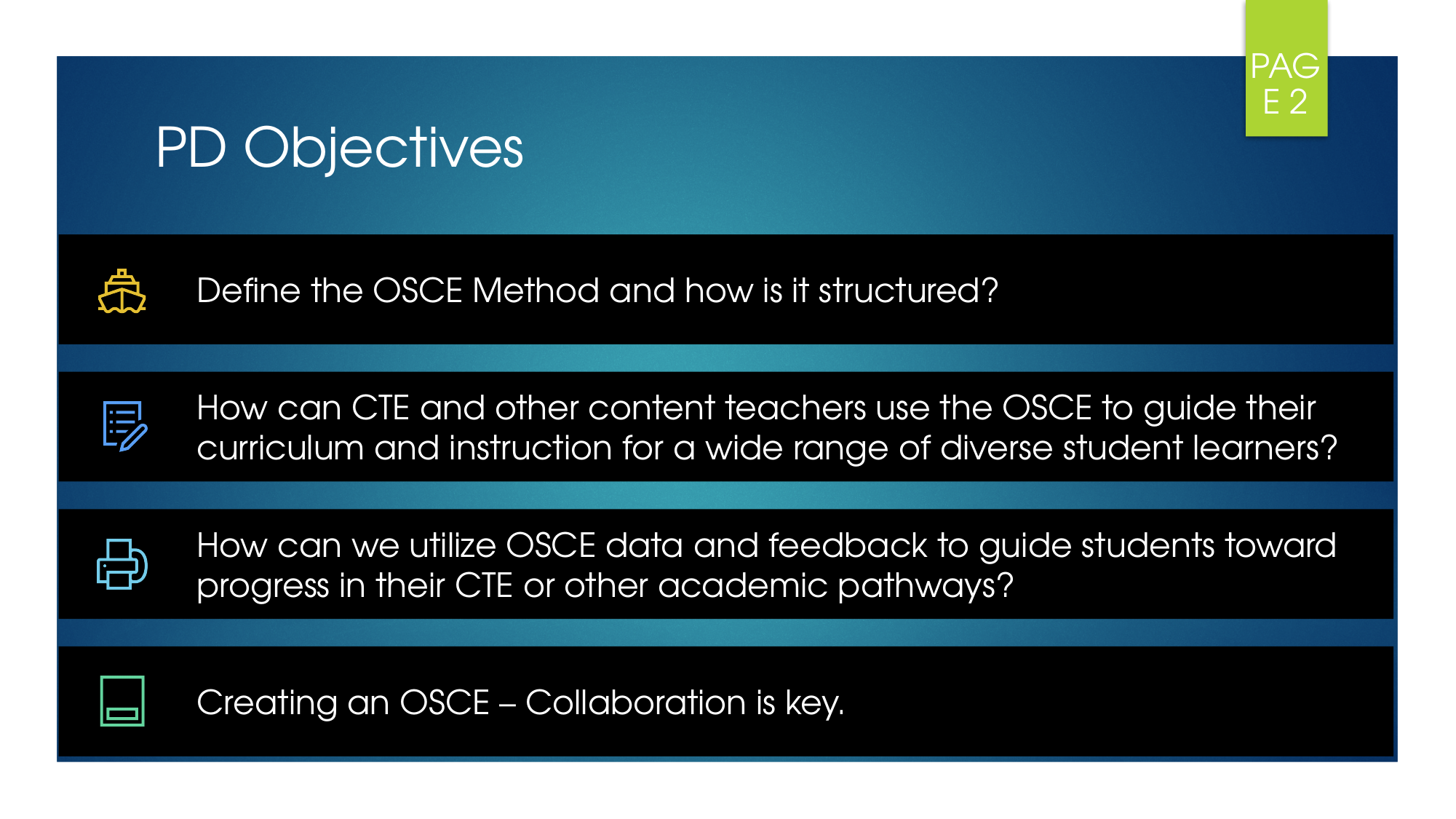

PAGE 2
# PD Objectives
Define the OSCE Method and how is it structured?
How can CTE and other content teachers use the OSCE to guide their curriculum and instruction for a wide range of diverse student learners?
How can we utilize OSCE data and feedback to guide students toward progress in their CTE or other academic pathways?
Creating an OSCE – Collaboration is key.